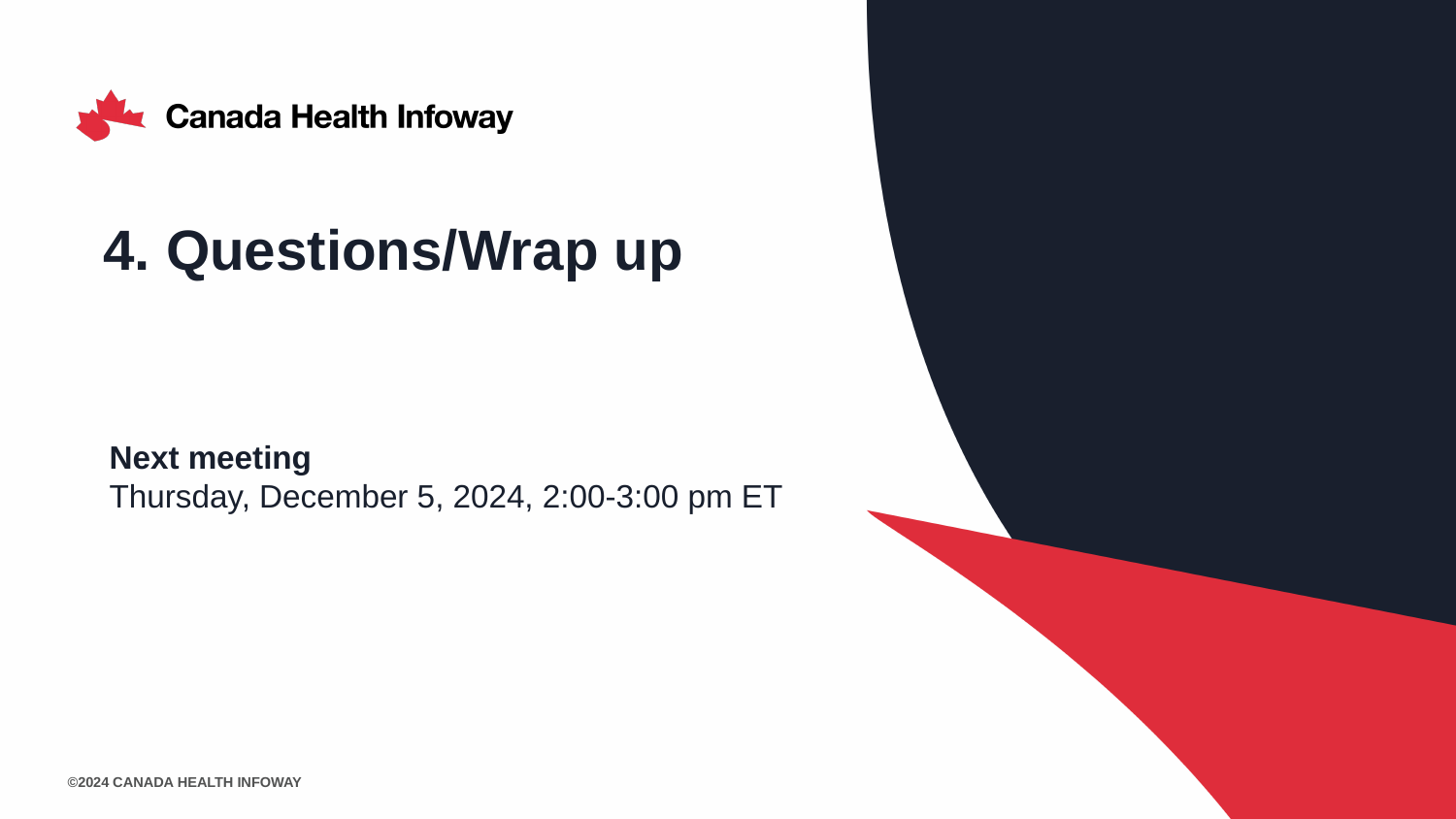

# 4. Questions/Wrap up
Next meeting
Thursday, December 5, 2024, 2:00-3:00 pm ET

©2024 Canada Health Infoway